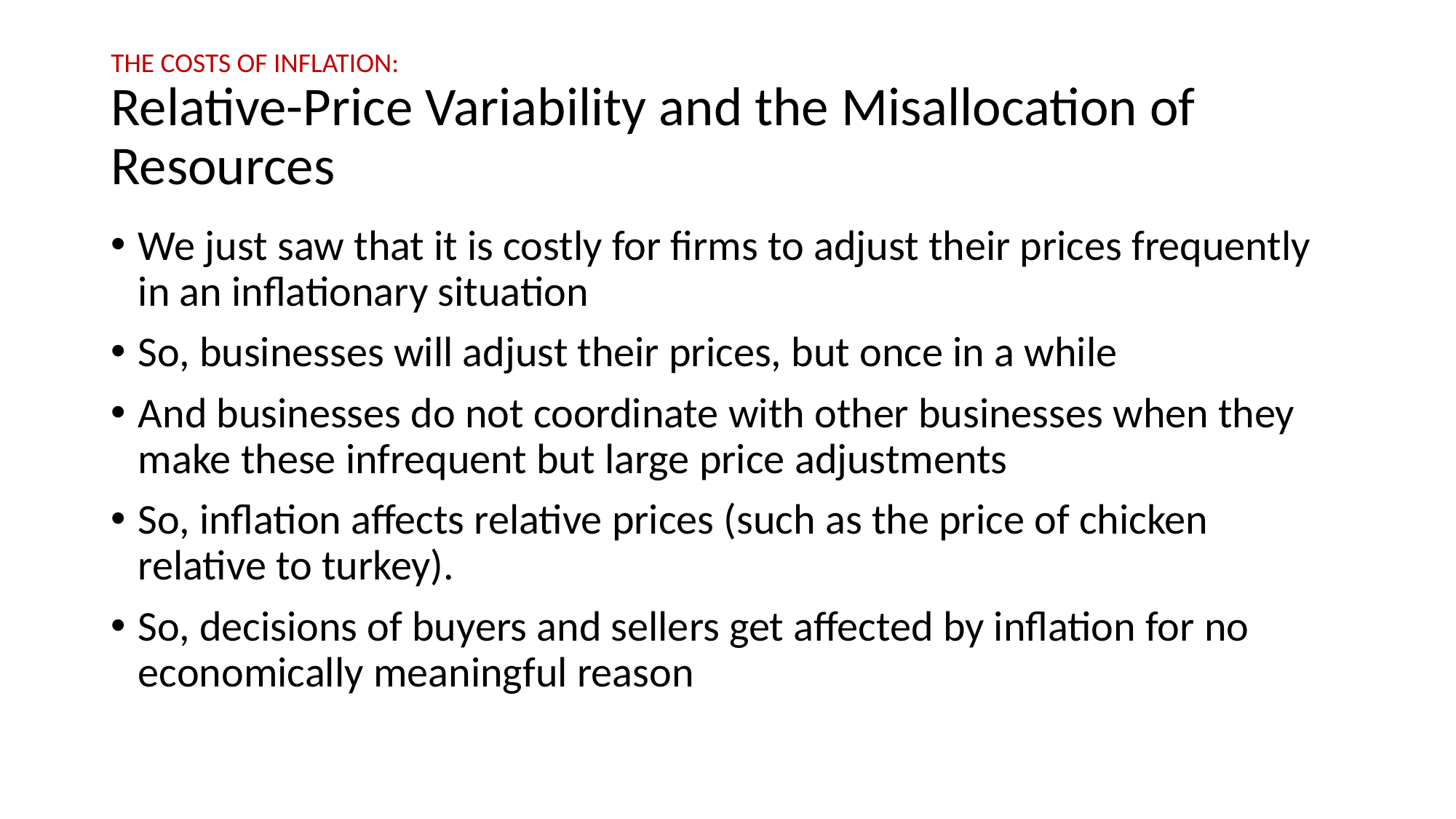

# THE COSTS OF INFLATION: Relative-Price Variability and the Misallocation of Resources
We just saw that it is costly for firms to adjust their prices frequently in an inflationary situation
So, businesses will adjust their prices, but once in a while
And businesses do not coordinate with other businesses when they make these infrequent but large price adjustments
So, inflation affects relative prices (such as the price of chicken relative to turkey).
So, decisions of buyers and sellers get affected by inflation for no economically meaningful reason